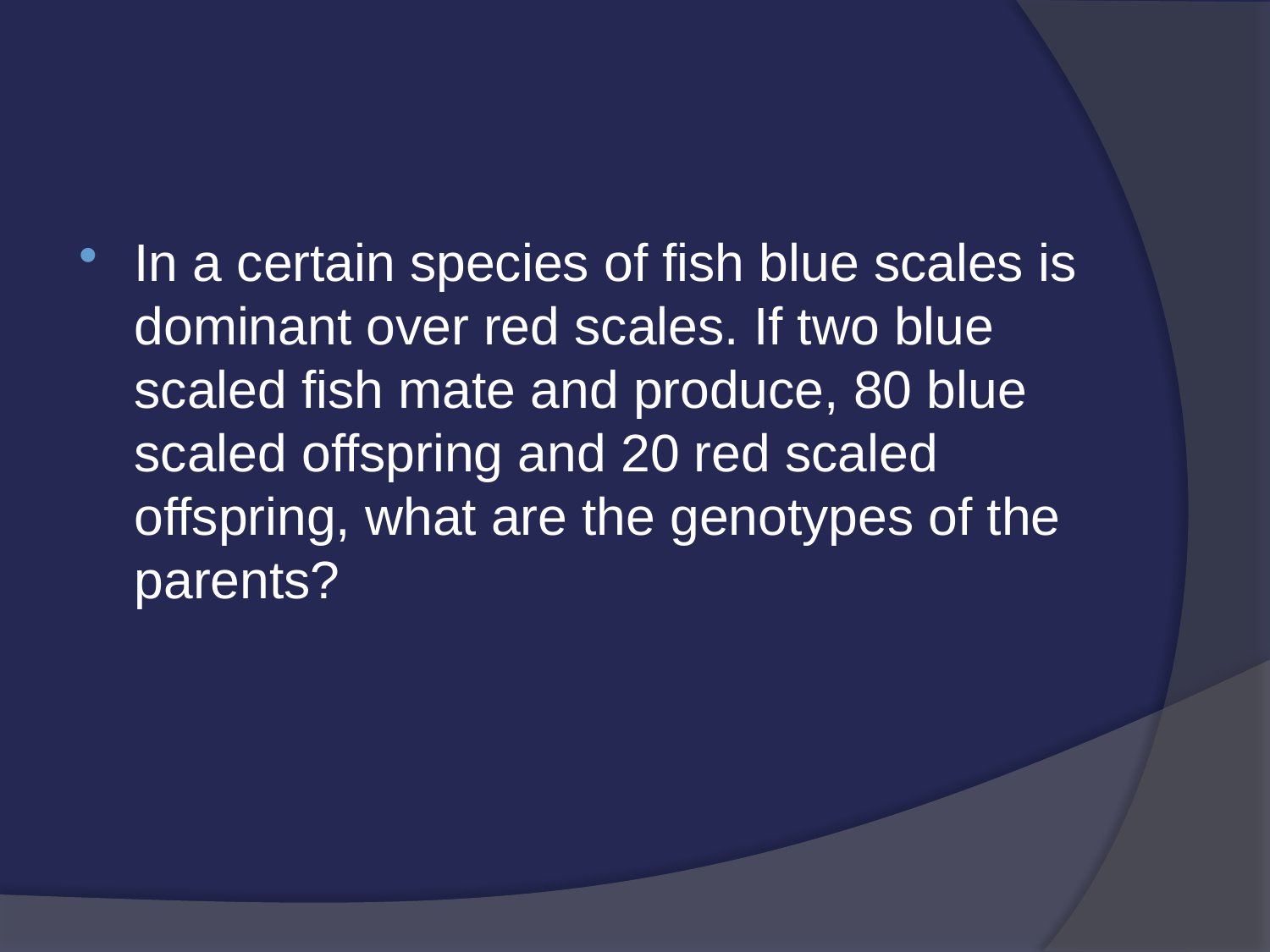

#
In a certain species of fish blue scales is dominant over red scales. If two blue scaled fish mate and produce, 80 blue scaled offspring and 20 red scaled offspring, what are the genotypes of the parents?